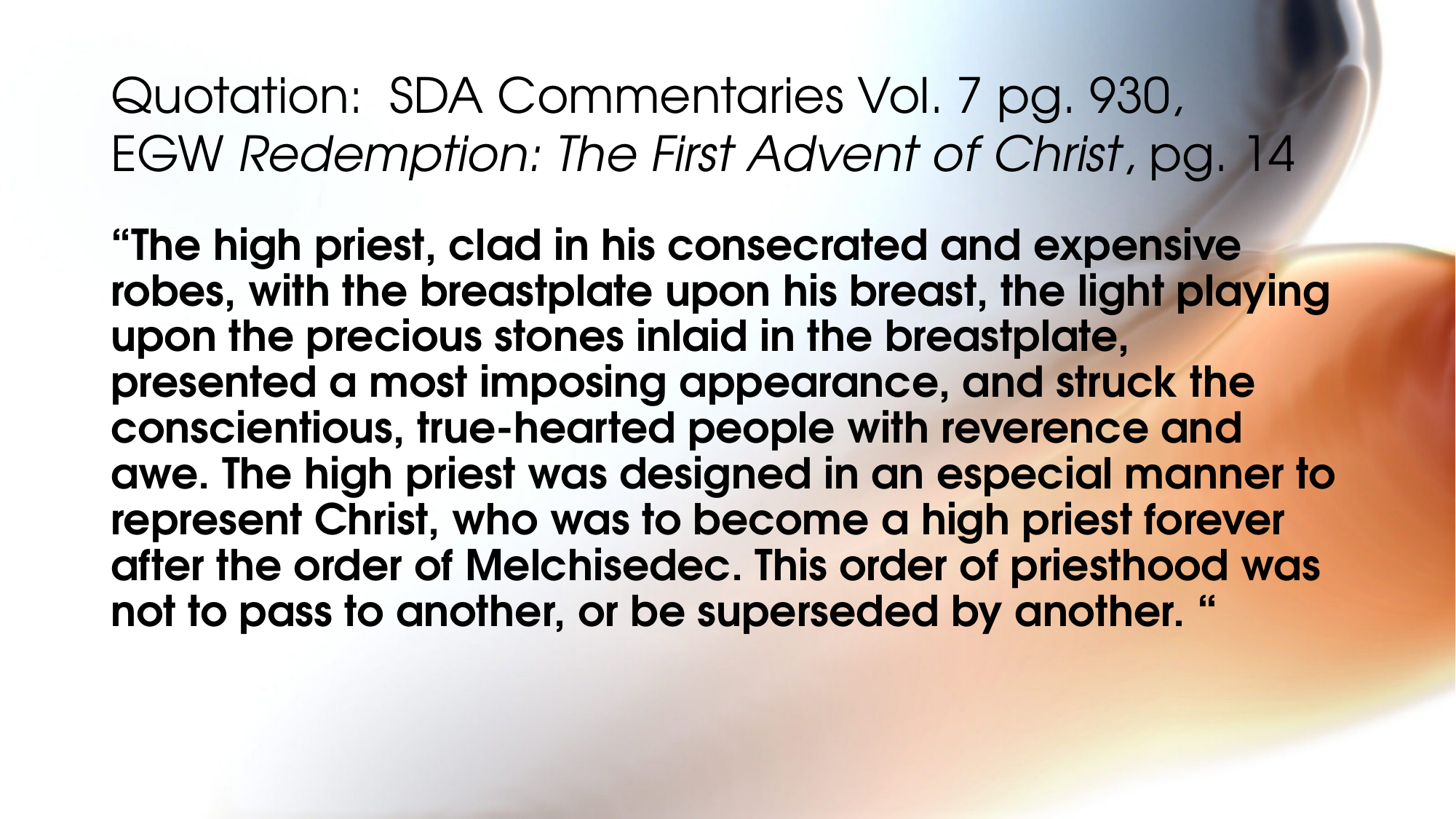

# Quotation:  SDA Commentaries Vol. 7 pg. 930, EGW Redemption: The First Advent of Christ, pg. 14
“The high priest, clad in his consecrated and expensive robes, with the breastplate upon his breast, the light playing upon the precious stones inlaid in the breastplate, presented a most imposing appearance, and struck the conscientious, true-hearted people with reverence and awe. The high priest was designed in an especial manner to represent Christ, who was to become a high priest forever after the order of Melchisedec. This order of priesthood was not to pass to another, or be superseded by another. “